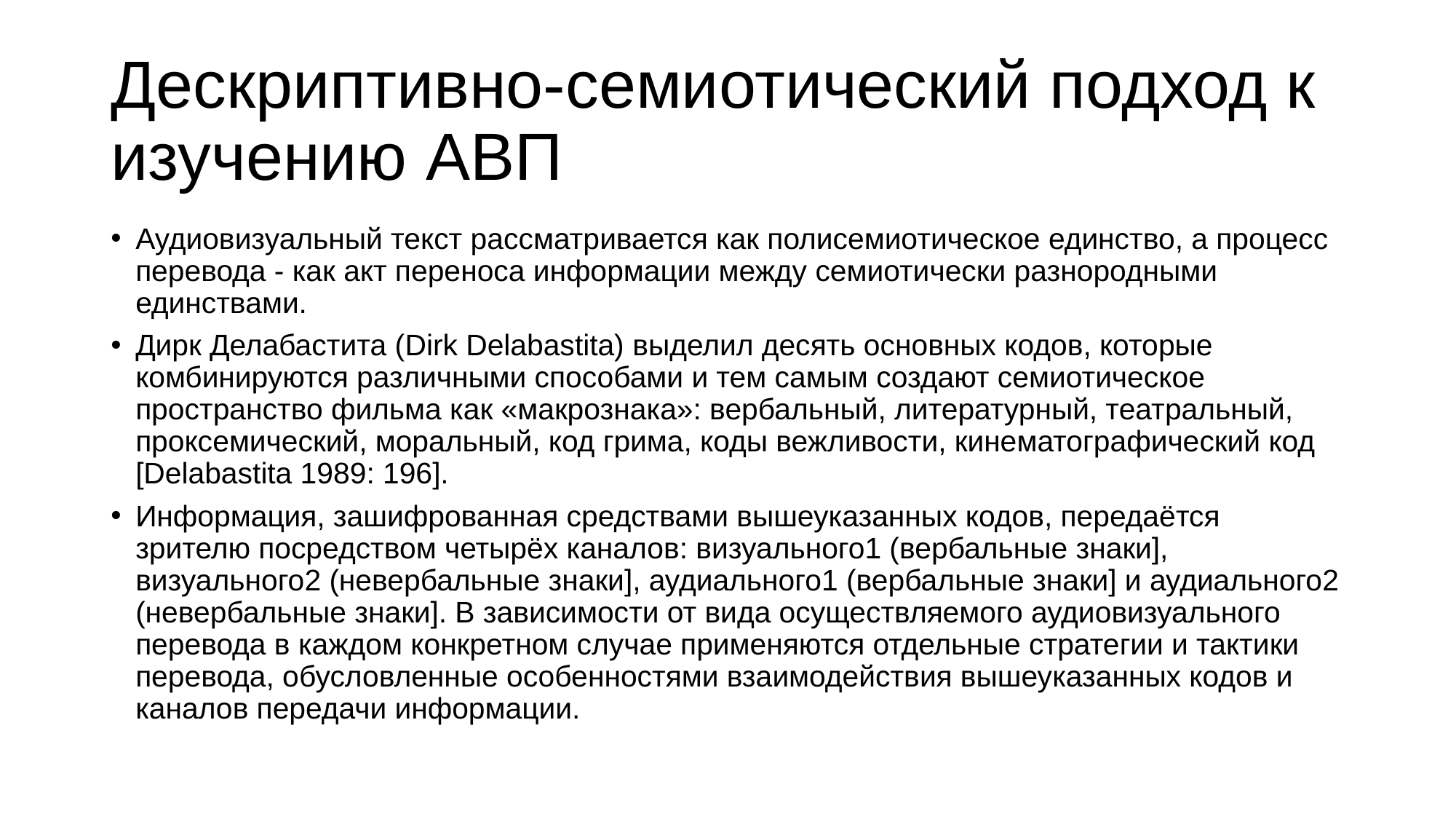

# Дескриптивно-семиотический подход к изучению АВП
Аудиовизуальный текст рассматривается как полисемиотическое единство, а процесс перевода - как акт переноса информации между семиотически разнородными единствами.
Дирк Делабастита (Dirk Delabastita) выделил десять основных кодов, которые комбинируются различными способами и тем самым создают семиотическое пространство фильма как «макрознака»: вербальный, литературный, театральный, проксемический, моральный, код грима, коды вежливости, кинематографический код [Delabastita 1989: 196].
Информация, зашифрованная средствами вышеуказанных кодов, передаётся зрителю посредством четырёх каналов: визуального1 (вербальные знаки], визуального2 (невербальные знаки], аудиального1 (вербальные знаки] и аудиального2 (невербальные знаки]. В зависимости от вида осуществляемого аудиовизуального перевода в каждом конкретном случае применяются отдельные стратегии и тактики перевода, обусловленные особенностями взаимодействия вышеуказанных кодов и каналов передачи информации.